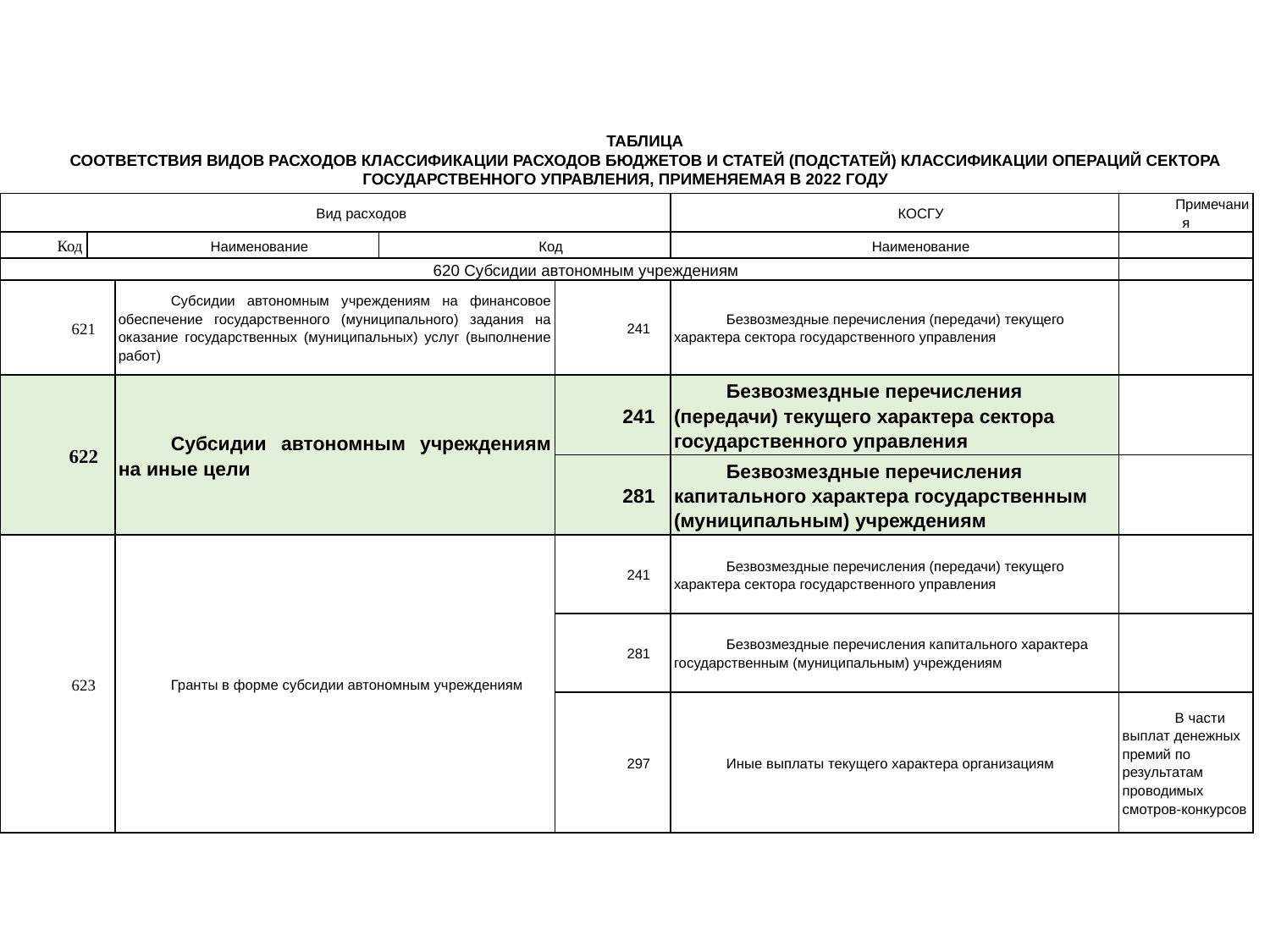

ТАБЛИЦА
СООТВЕТСТВИЯ ВИДОВ РАСХОДОВ КЛАССИФИКАЦИИ РАСХОДОВ БЮДЖЕТОВ И СТАТЕЙ (ПОДСТАТЕЙ) КЛАССИФИКАЦИИ ОПЕРАЦИЙ СЕКТОРА ГОСУДАРСТВЕННОГО УПРАВЛЕНИЯ, ПРИМЕНЯЕМАЯ В 2022 ГОДУ
| Вид расходов |  |  |  |  | КОСГУ | Примечания |
| --- | --- | --- | --- | --- | --- | --- |
| Код | Наименование |  | Код |  | Наименование |  |
| 620 Субсидии автономным учреждениям |  |  |  |  |  |  |
| 621 |  | Субсидии автономным учреждениям на финансовое обеспечение государственного (муниципального) задания на оказание государственных (муниципальных) услуг (выполнение работ) |  | 241 | Безвозмездные перечисления (передачи) текущего характера сектора государственного управления |  |
| 622 |  | Субсидии автономным учреждениям на иные цели |  | 241 | Безвозмездные перечисления (передачи) текущего характера сектора государственного управления |  |
|  |  |  |  | 281 | Безвозмездные перечисления капитального характера государственным (муниципальным) учреждениям |  |
| 623 |  | Гранты в форме субсидии автономным учреждениям |  | 241 | Безвозмездные перечисления (передачи) текущего характера сектора государственного управления |  |
|  |  |  |  | 281 | Безвозмездные перечисления капитального характера государственным (муниципальным) учреждениям |  |
|  |  |  |  | 297 | Иные выплаты текущего характера организациям | В части выплат денежных премий по результатам проводимых смотров-конкурсов |